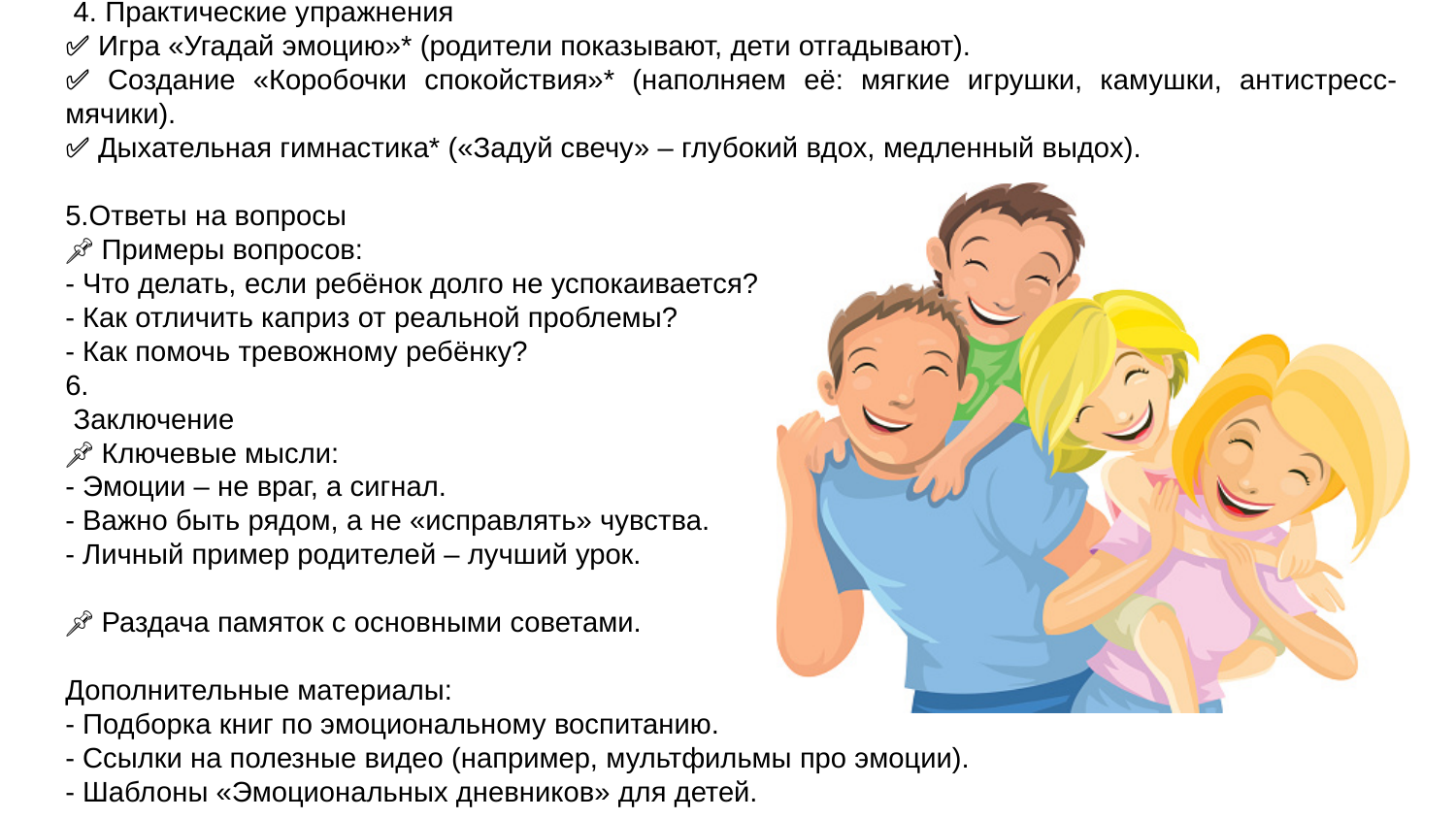

# 4. Практические упражнения
✅ Игра «Угадай эмоцию»* (родители показывают, дети отгадывают).
✅ Создание «Коробочки спокойствия»* (наполняем её: мягкие игрушки, камушки, антистресс-мячики).
✅ Дыхательная гимнастика* («Задуй свечу» – глубокий вдох, медленный выдох).

5.Ответы на вопросы
📌 Примеры вопросов:
- Что делать, если ребёнок долго не успокаивается?
- Как отличить каприз от реальной проблемы?
- Как помочь тревожному ребёнку?
6.
 Заключение
📌 Ключевые мысли:
- Эмоции – не враг, а сигнал.
- Важно быть рядом, а не «исправлять» чувства.
- Личный пример родителей – лучший урок.

📌 Раздача памяток с основными советами.

Дополнительные материалы:
- Подборка книг по эмоциональному воспитанию.
- Ссылки на полезные видео (например, мультфильмы про эмоции).
- Шаблоны «Эмоциональных дневников» для детей.